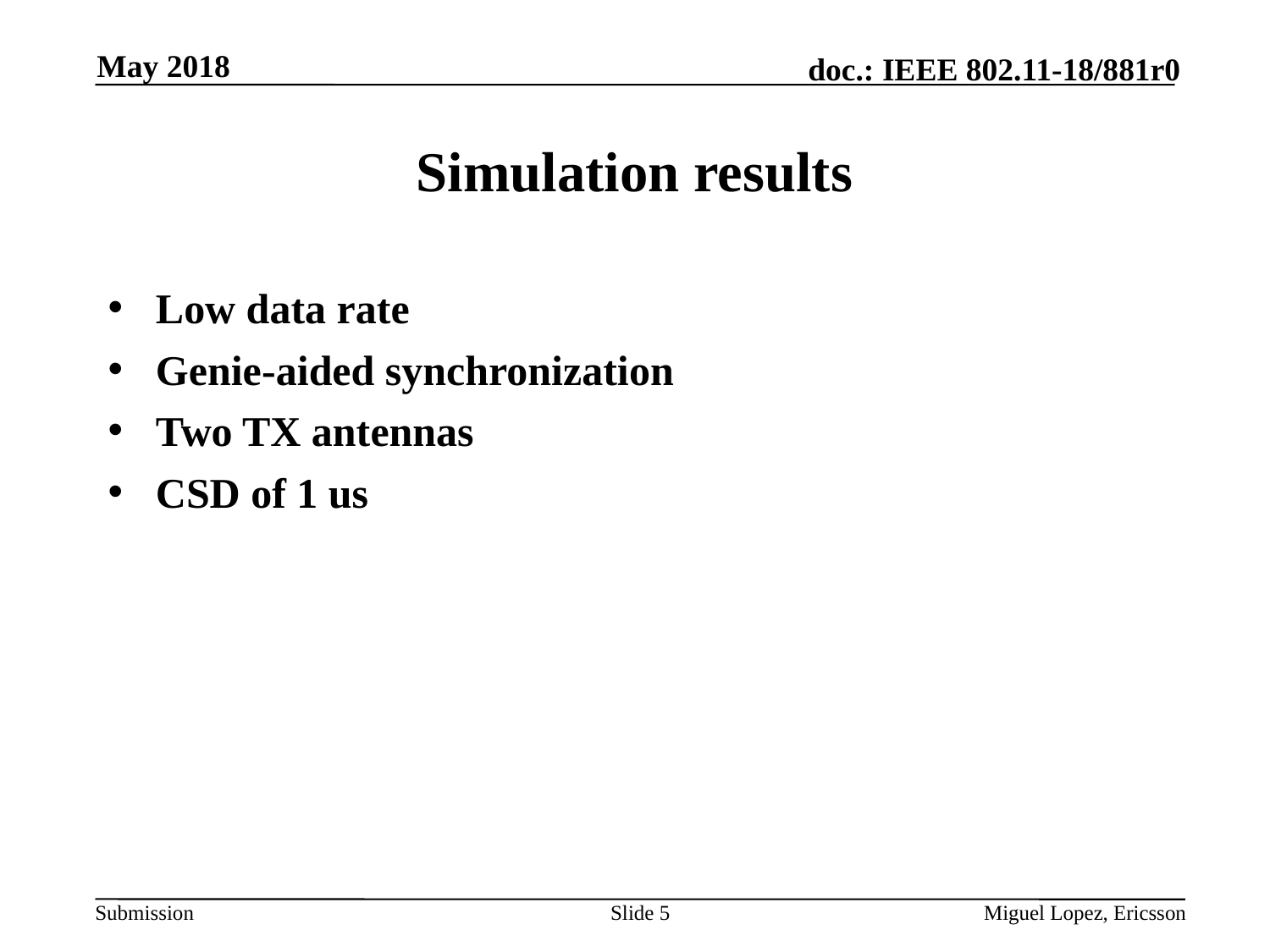

May 2018
# Simulation results
Low data rate
Genie-aided synchronization
Two TX antennas
CSD of 1 us

Slide 5
Miguel Lopez, Ericsson